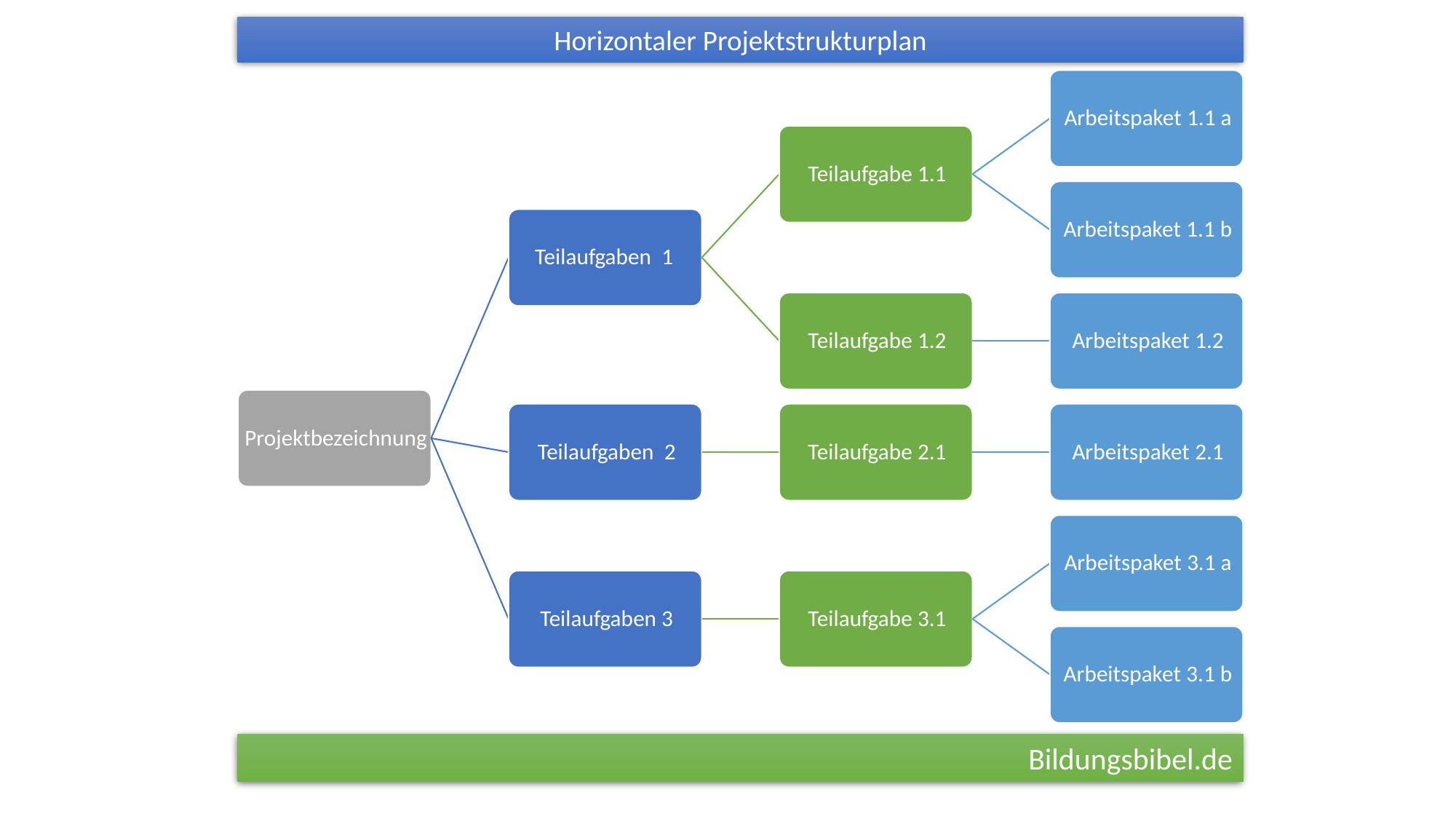

Horizontaler Projektstrukturplan
Projektbezeichnung

Teilaufgaben  1

Teilaufgabe 1.1

Arbeitspaket 1.1 a

Arbeitspaket 1.1 b

Teilaufgabe 1.2

Arbeitspaket 1.2

Teilaufgaben  2

Teilaufgabe 2.1

Arbeitspaket 2.1

Teilaufgaben 3

Teilaufgabe 3.1

Arbeitspaket 3.1 a

Arbeitspaket 3.1 b
Bildungsbibel.de